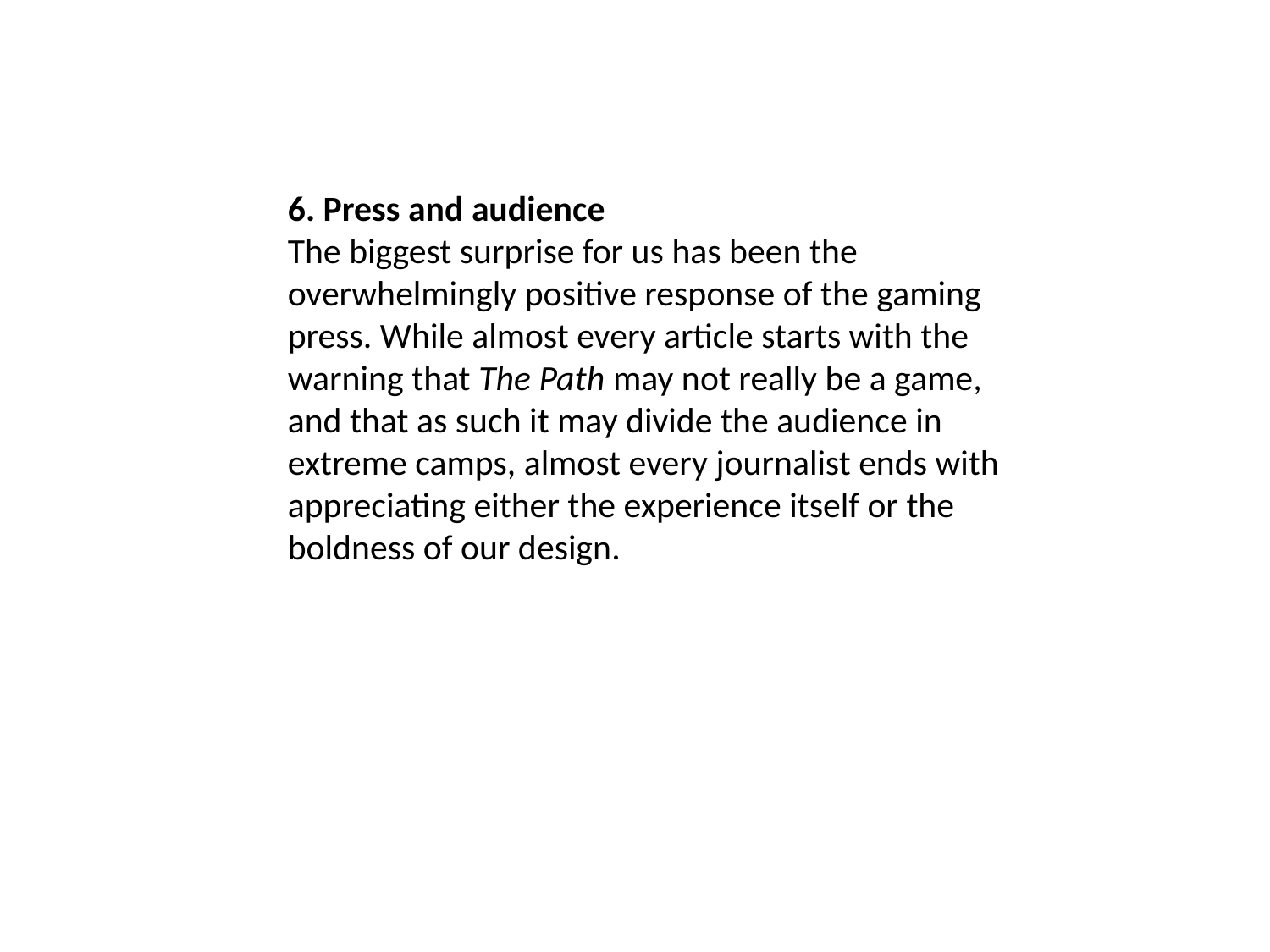

6. Press and audience
The biggest surprise for us has been the overwhelmingly positive response of the gaming press. While almost every article starts with the warning that The Path may not really be a game, and that as such it may divide the audience in extreme camps, almost every journalist ends with appreciating either the experience itself or the boldness of our design.